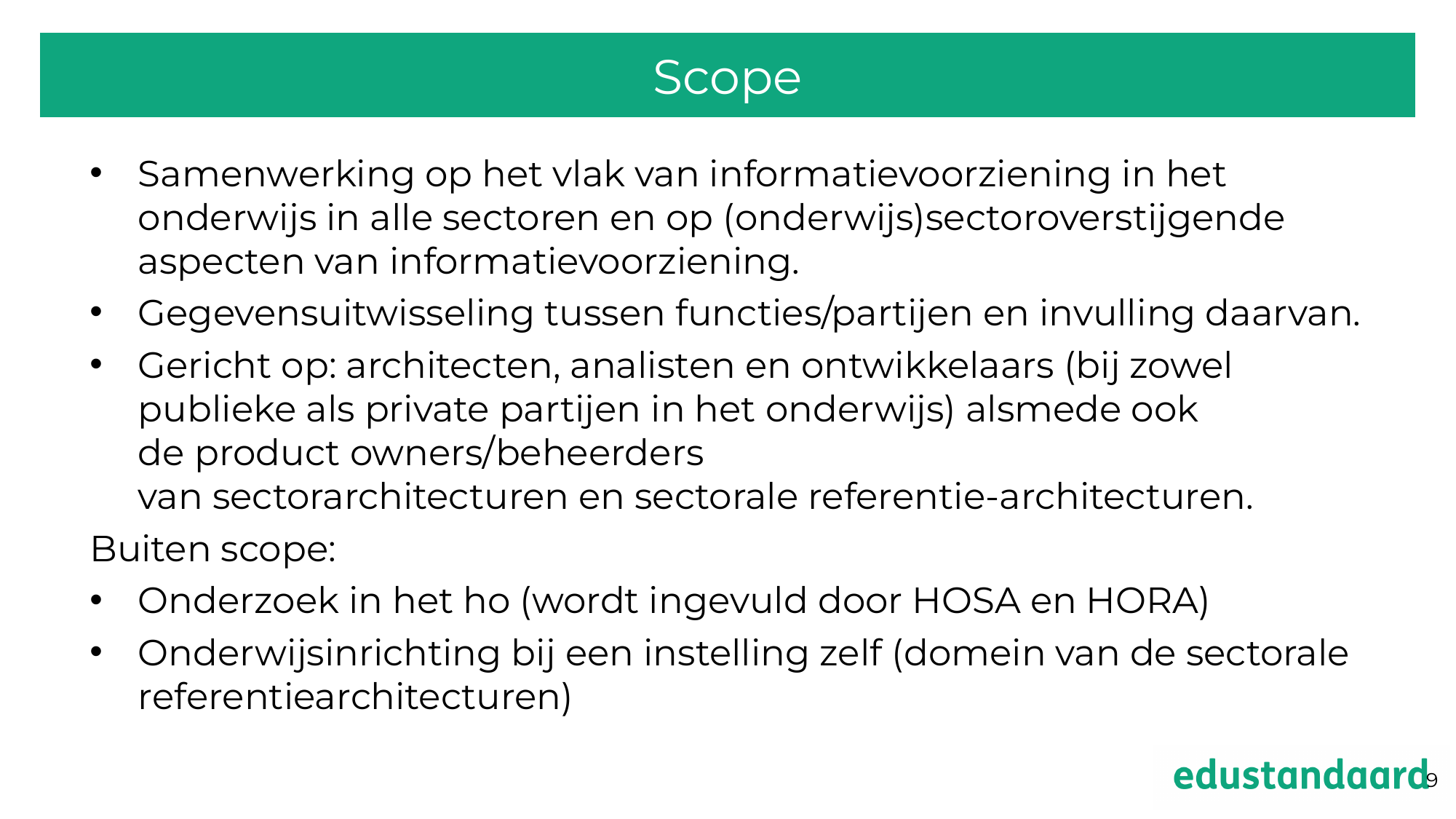

# Scope
Samenwerking op het vlak van informatievoorziening in het onderwijs in alle sectoren en op (onderwijs)sectoroverstijgende aspecten van informatievoorziening.
Gegevensuitwisseling tussen functies/partijen en invulling daarvan.
Gericht op: architecten, analisten en ontwikkelaars (bij zowel publieke als private partijen in het onderwijs) alsmede ook de product owners/beheerders van sectorarchitecturen en sectorale referentie-architecturen.
Buiten scope:
Onderzoek in het ho (wordt ingevuld door HOSA en HORA)
Onderwijsinrichting bij een instelling zelf (domein van de sectorale referentiearchitecturen)
9